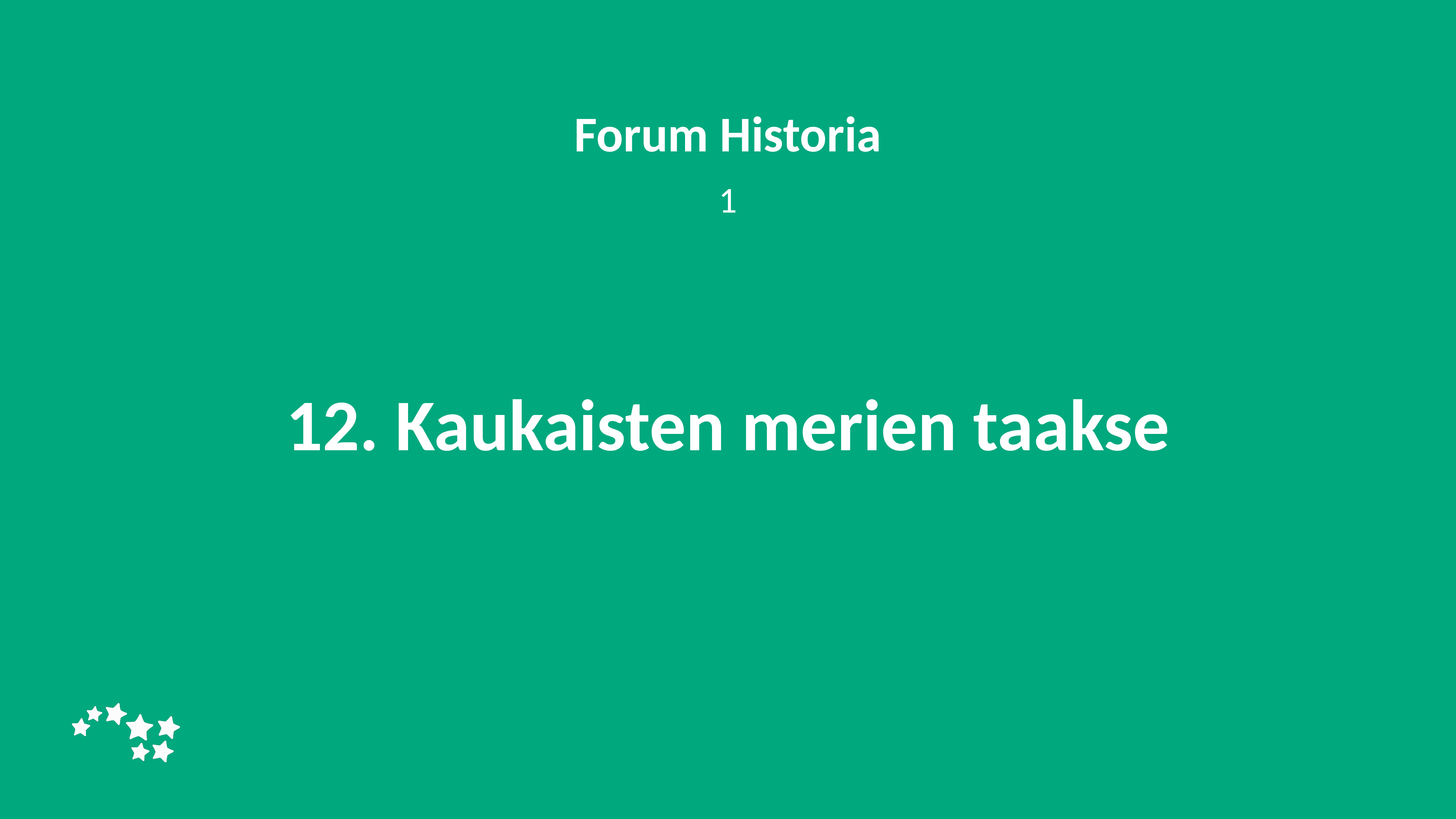

Forum Historia
1
# 12. Kaukaisten merien taakse